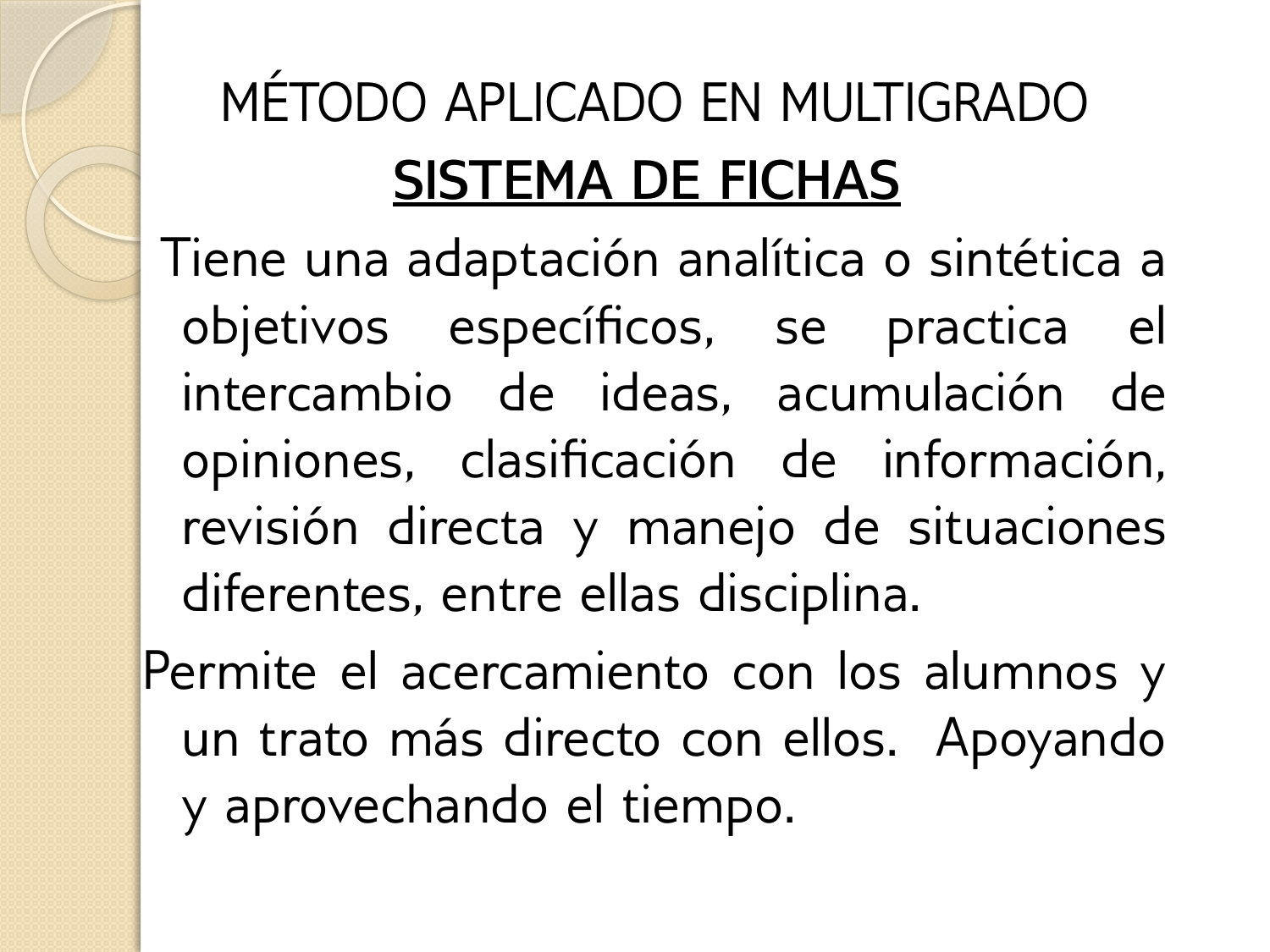

MÉTODO APLICADO EN MULTIGRADO
SISTEMA DE FICHAS
 Tiene una adaptación analítica o sintética a objetivos específicos, se practica el intercambio de ideas, acumulación de opiniones, clasificación de información, revisión directa y manejo de situaciones diferentes, entre ellas disciplina.
Permite el acercamiento con los alumnos y un trato más directo con ellos.  Apoyando y aprovechando el tiempo.